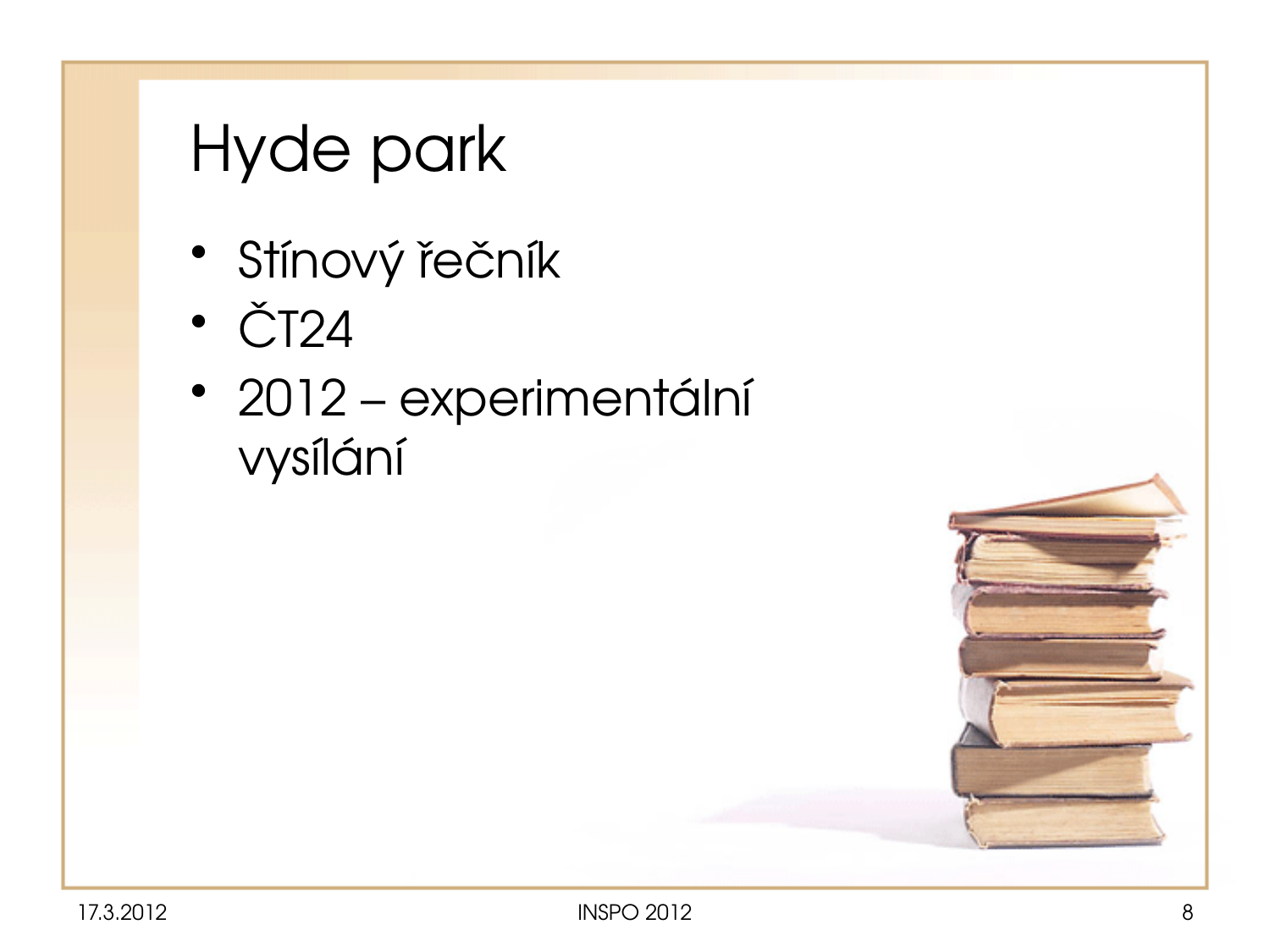

# Hyde park
Stínový řečník
ČT24
2012 – experimentální vysílání
17.3.2012
INSPO 2012
8